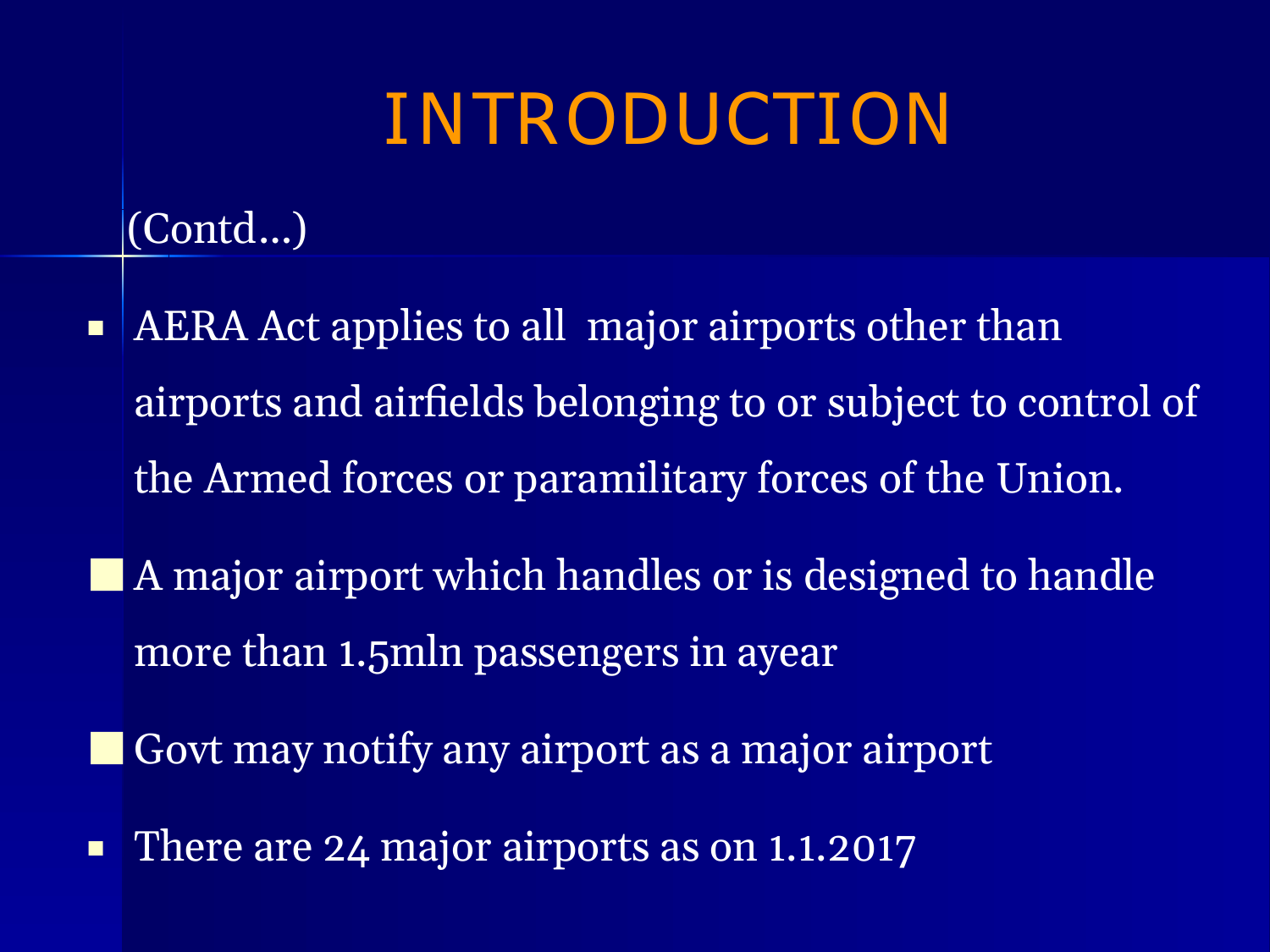

# INTRODUCTION
    (Contd…)
AERA Act applies to all  major airports other than airports and airfields belonging to or subject to control of the Armed forces or paramilitary forces of the Union.
A major airport which handles or is designed to handle more than 1.5mln passengers in ayear
Govt may notify any airport as a major airport
There are 24 major airports as on 1.1.2017